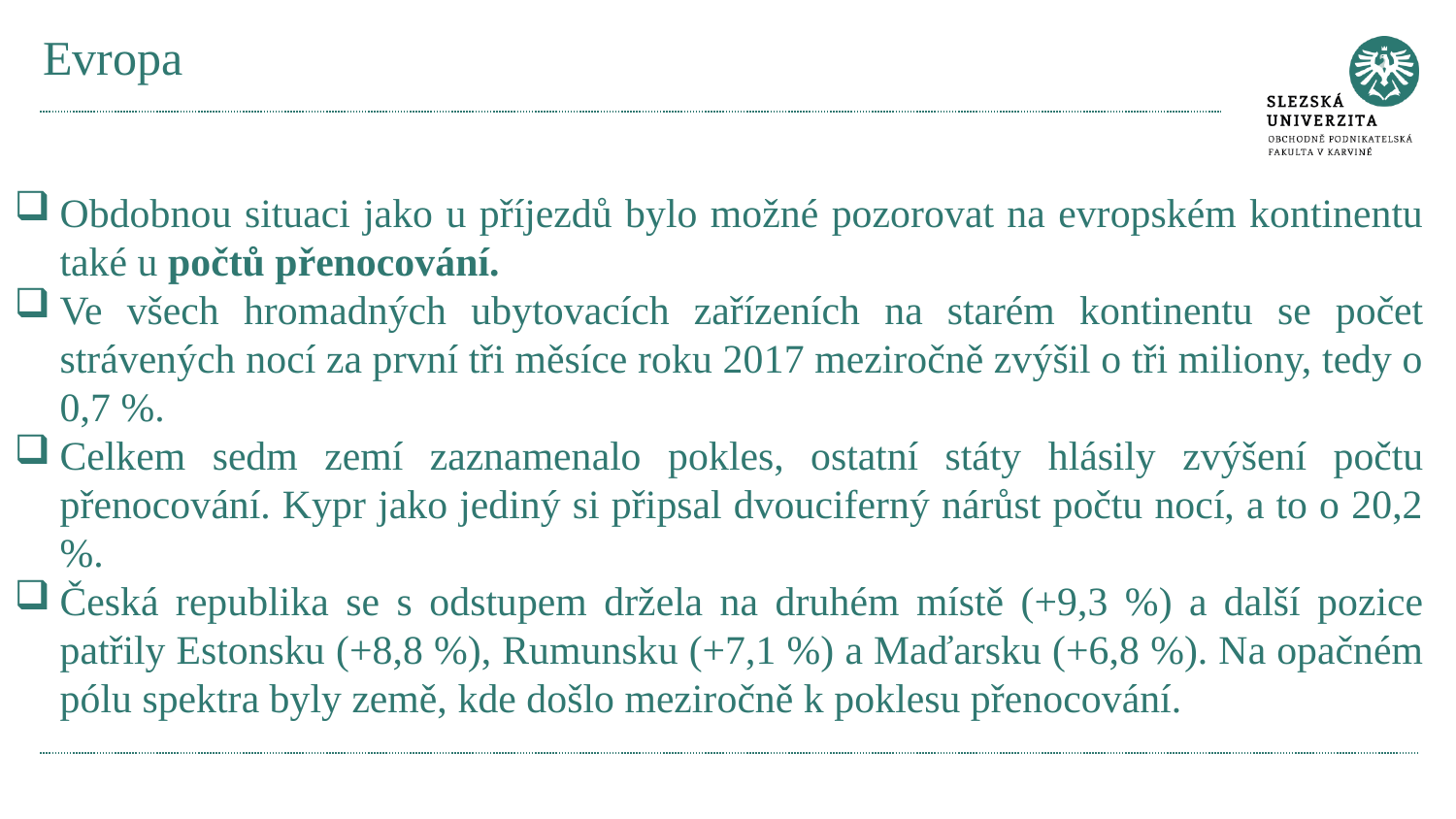

# Evropa
Obdobnou situaci jako u příjezdů bylo možné pozorovat na evropském kontinentu také u počtů přenocování.
Ve všech hromadných ubytovacích zařízeních na starém kontinentu se počet strávených nocí za první tři měsíce roku 2017 meziročně zvýšil o tři miliony, tedy o 0,7 %.
Celkem sedm zemí zaznamenalo pokles, ostatní státy hlásily zvýšení počtu přenocování. Kypr jako jediný si připsal dvouciferný nárůst počtu nocí, a to o 20,2 %.
Česká republika se s odstupem držela na druhém místě (+9,3 %) a další pozice patřily Estonsku (+8,8 %), Rumunsku (+7,1 %) a Maďarsku (+6,8 %). Na opačném pólu spektra byly země, kde došlo meziročně k poklesu přenocování.